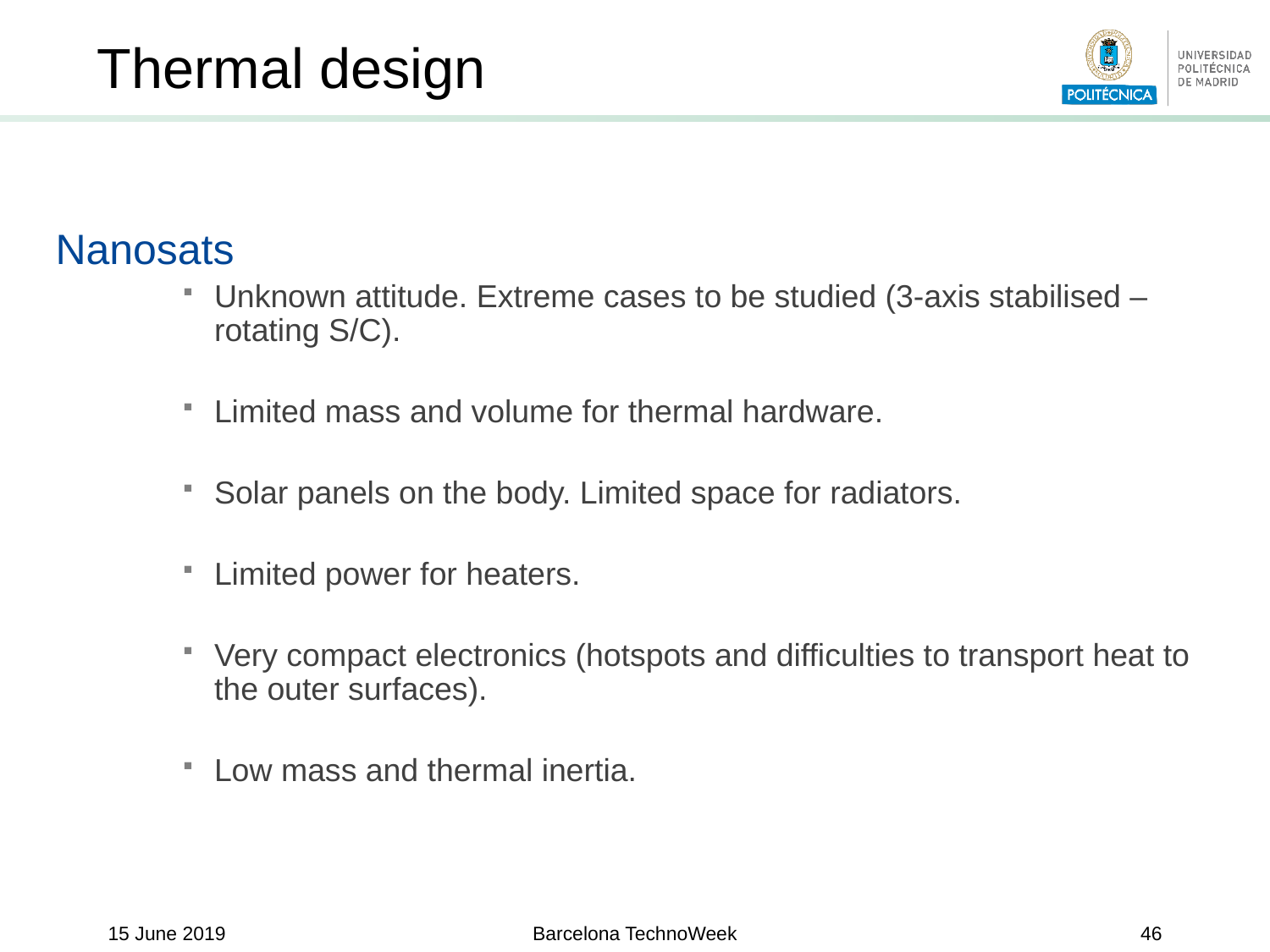

Thermal design
Nanosats
Unknown attitude. Extreme cases to be studied (3-axis stabilised – rotating S/C).

Limited mass and volume for thermal hardware.

Solar panels on the body. Limited space for radiators.

Limited power for heaters.

Very compact electronics (hotspots and difficulties to transport heat to the outer surfaces).

Low mass and thermal inertia.

15 June 2019
Barcelona TechnoWeek
46